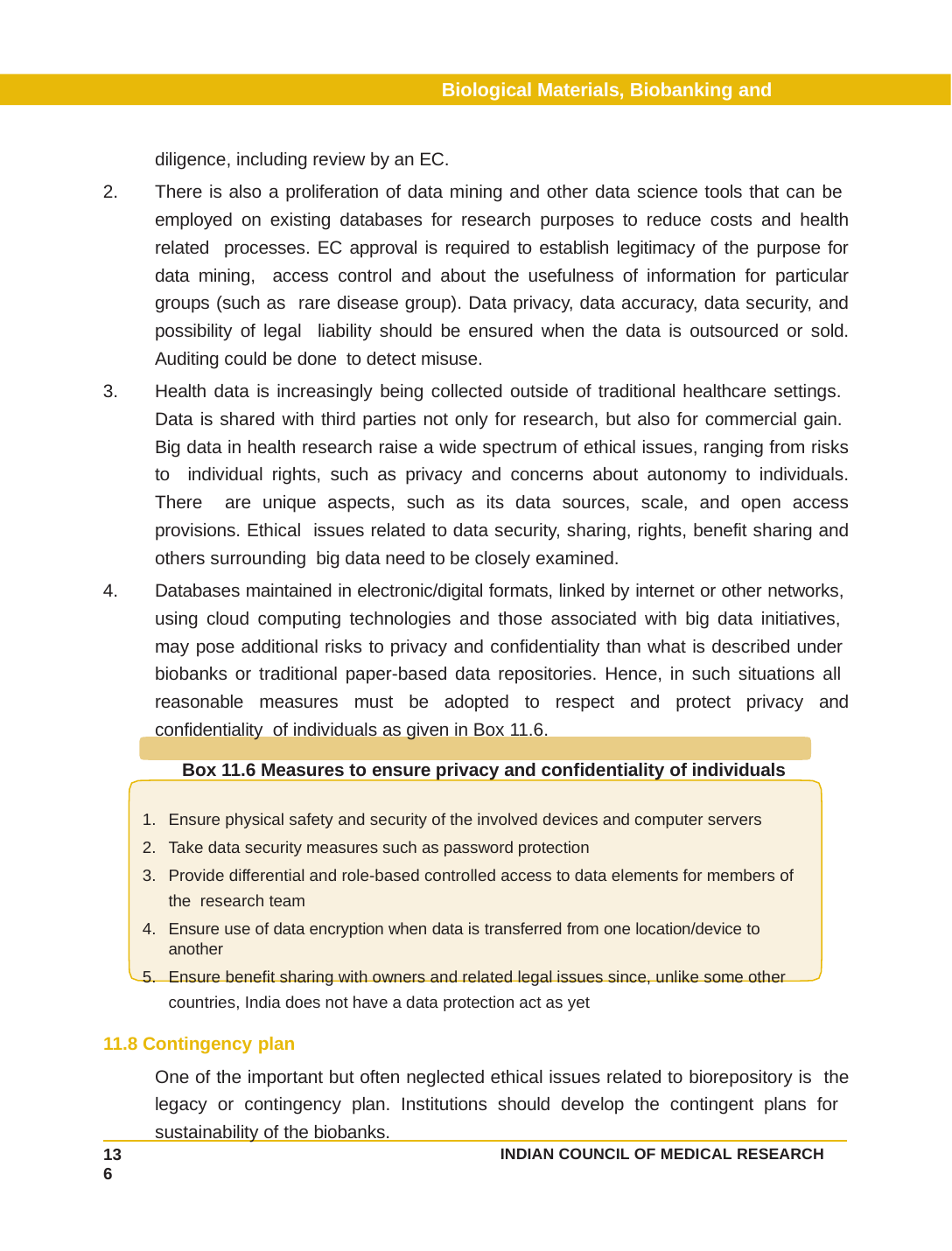

Biological Materials, Biobanking and Datasets

diligence, including review by an EC.
There is also a proliferation of data mining and other data science tools that can be  employed on existing databases for research purposes to reduce costs and health related  processes. EC approval is required to establish legitimacy of the purpose for data mining,  access control and about the usefulness of information for particular groups (such as  rare disease group). Data privacy, data accuracy, data security, and possibility of legal  liability should be ensured when the data is outsourced or sold. Auditing could be done  to detect misuse.
Health data is increasingly being collected outside of traditional healthcare settings.  Data is shared with third parties not only for research, but also for commercial gain.  Big data in health research raise a wide spectrum of ethical issues, ranging from risks to  individual rights, such as privacy and concerns about autonomy to individuals. There  are unique aspects, such as its data sources, scale, and open access provisions. Ethical  issues related to data security, sharing, rights, benefit sharing and others surrounding  big data need to be closely examined.
Databases maintained in electronic/digital formats, linked by internet or other networks,  using cloud computing technologies and those associated with big data initiatives,  may pose additional risks to privacy and confidentiality than what is described under  biobanks or traditional paper-based data repositories. Hence, in such situations all  reasonable measures must be adopted to respect and protect privacy and confidentiality  of individuals as given in Box 11.6.
Box 11.6 Measures to ensure privacy and confidentiality of individuals

Ensure physical safety and security of the involved devices and computer servers
Take data security measures such as password protection
Provide differential and role-based controlled access to data elements for members of the  research team
Ensure use of data encryption when data is transferred from one location/device to another
Ensure benefit sharing with owners and related legal issues since, unlike some other  countries, India does not have a data protection act as yet

11.8 Contingency plan
One of the important but often neglected ethical issues related to biorepository is  the legacy or contingency plan. Institutions should develop the contingent plans for  sustainability of the biobanks.

136
INDIAN COUNCIL OF MEDICAL RESEARCH